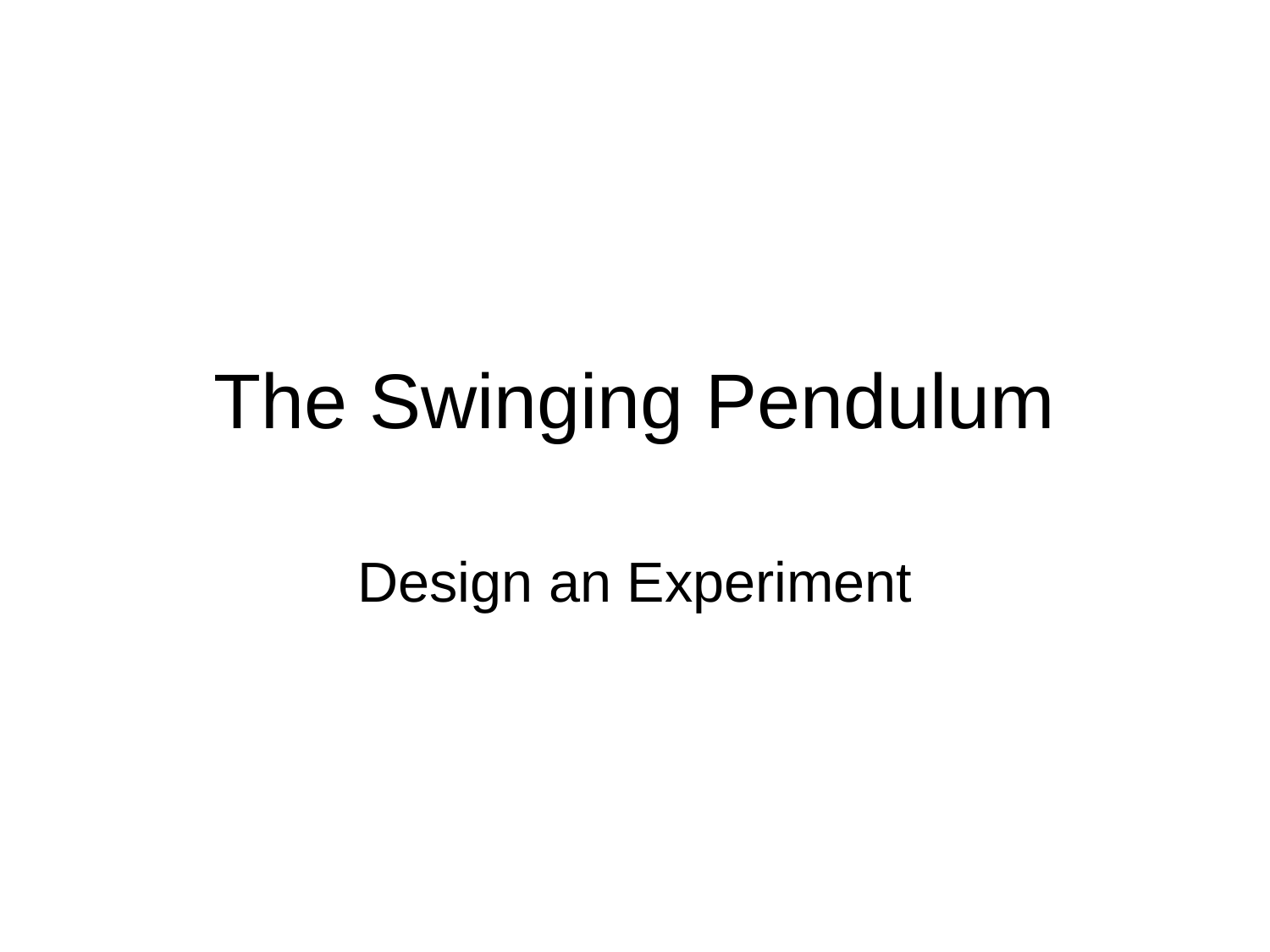

# The Swinging Pendulum
Design an Experiment